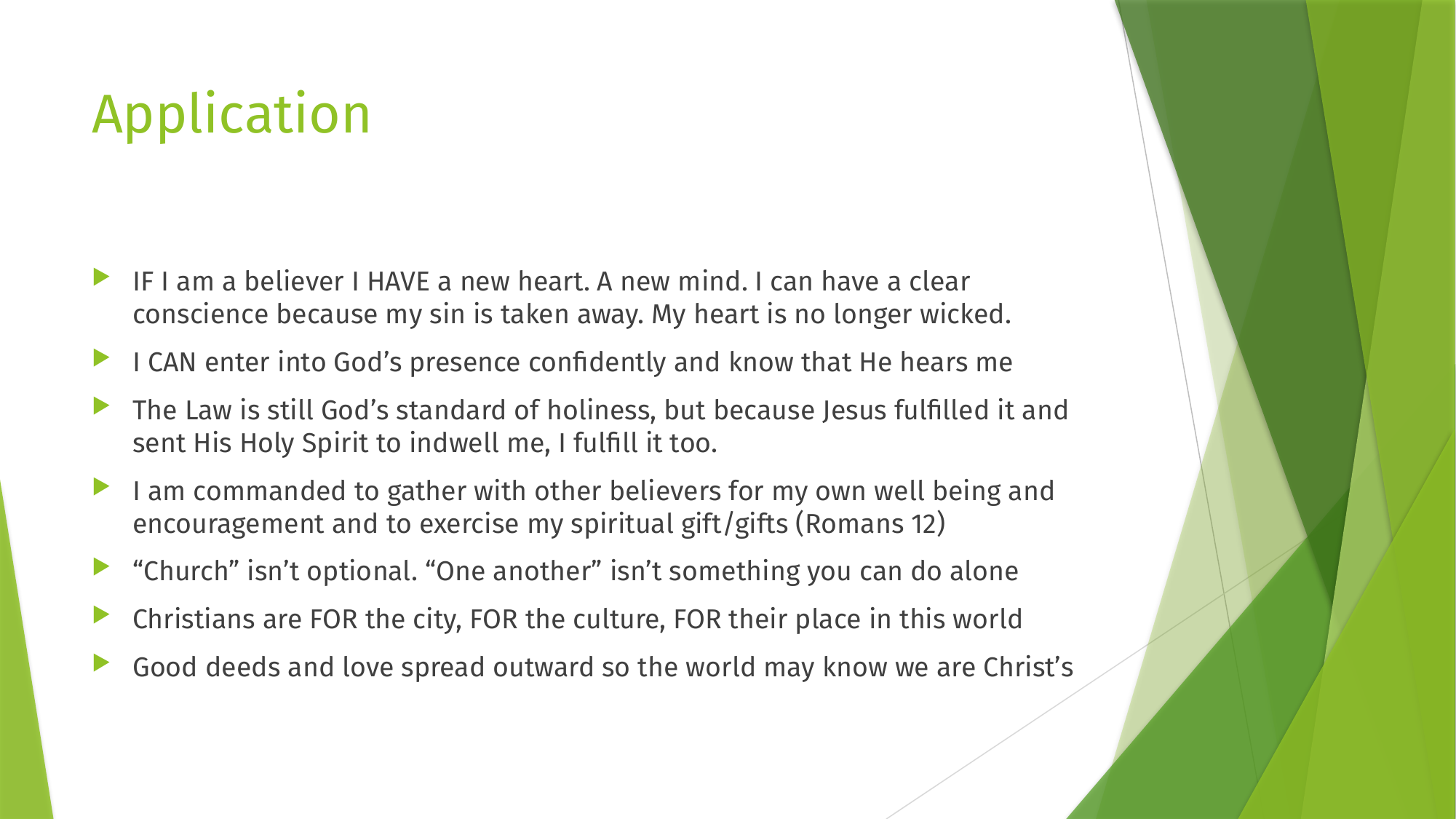

# Application
IF I am a believer I HAVE a new heart. A new mind. I can have a clear conscience because my sin is taken away. My heart is no longer wicked.
I CAN enter into God’s presence confidently and know that He hears me
The Law is still God’s standard of holiness, but because Jesus fulfilled it and sent His Holy Spirit to indwell me, I fulfill it too.
I am commanded to gather with other believers for my own well being and encouragement and to exercise my spiritual gift/gifts (Romans 12)
“Church” isn’t optional. “One another” isn’t something you can do alone
Christians are FOR the city, FOR the culture, FOR their place in this world
Good deeds and love spread outward so the world may know we are Christ’s